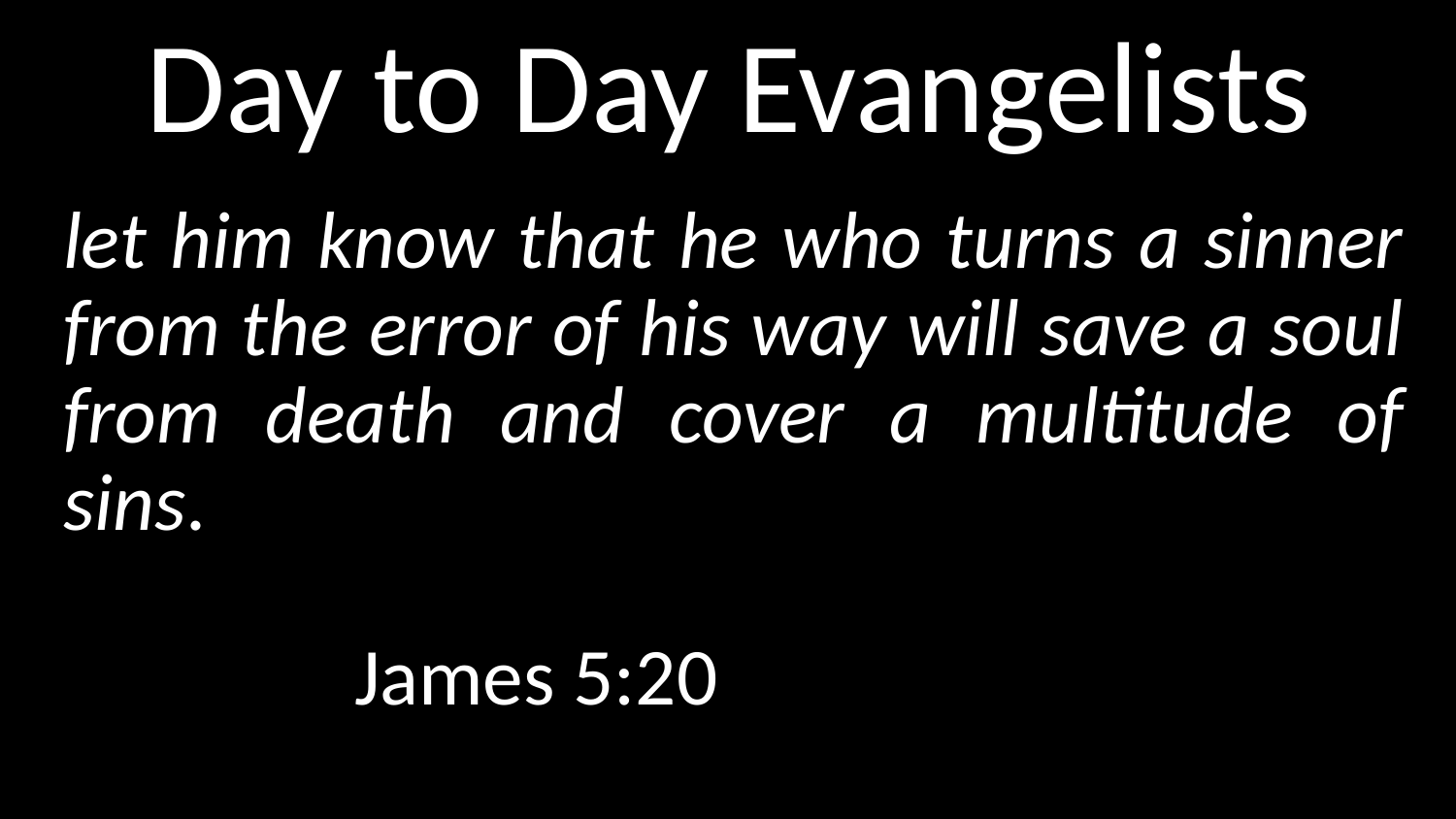

# Day to Day Evangelists
let him know that he who turns a sinner from the error of his way will save a soul from death and cover a multitude of sins. 																			James 5:20